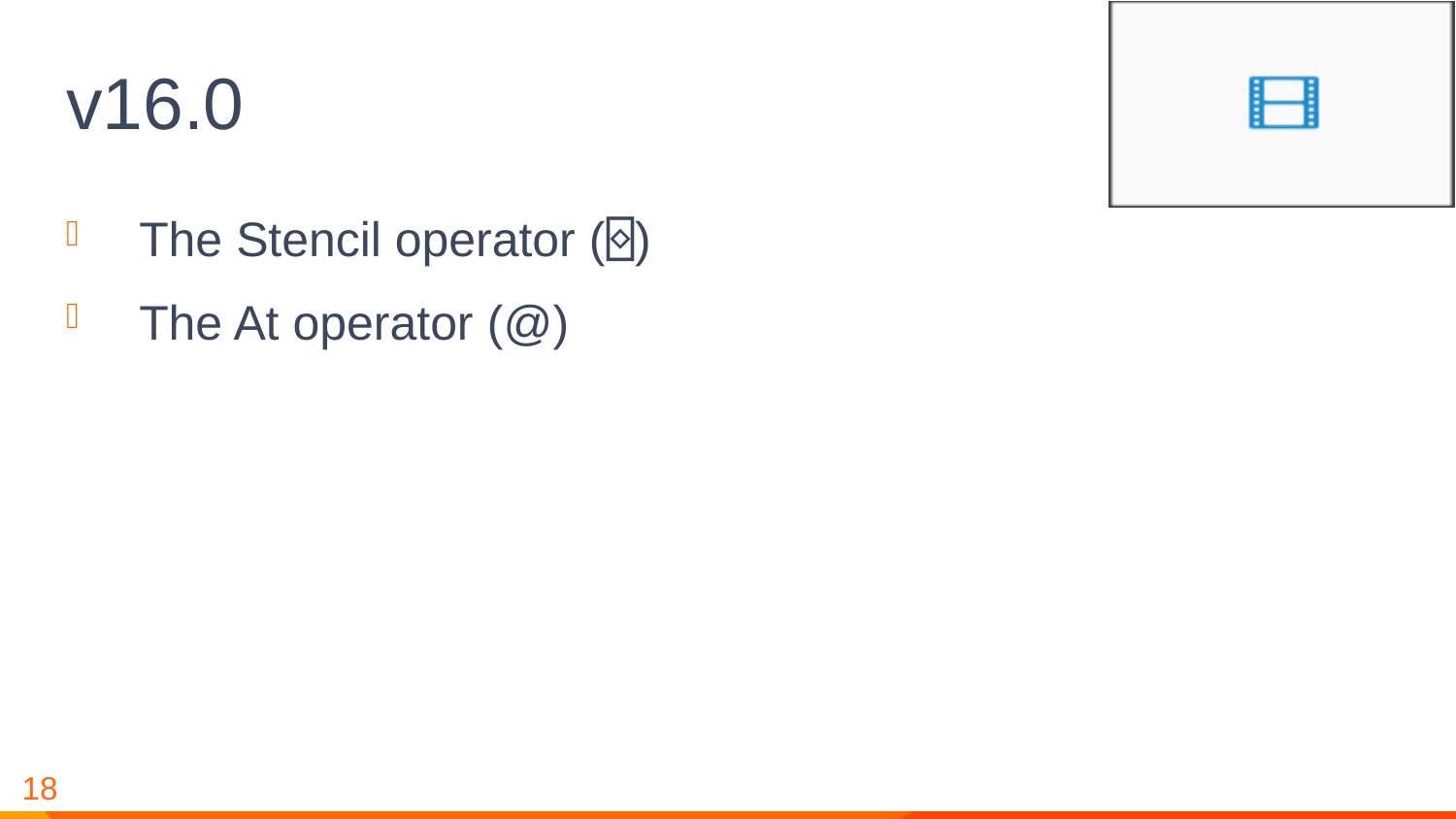

# v16.0
The Stencil operator (⌺)
The At operator (@)